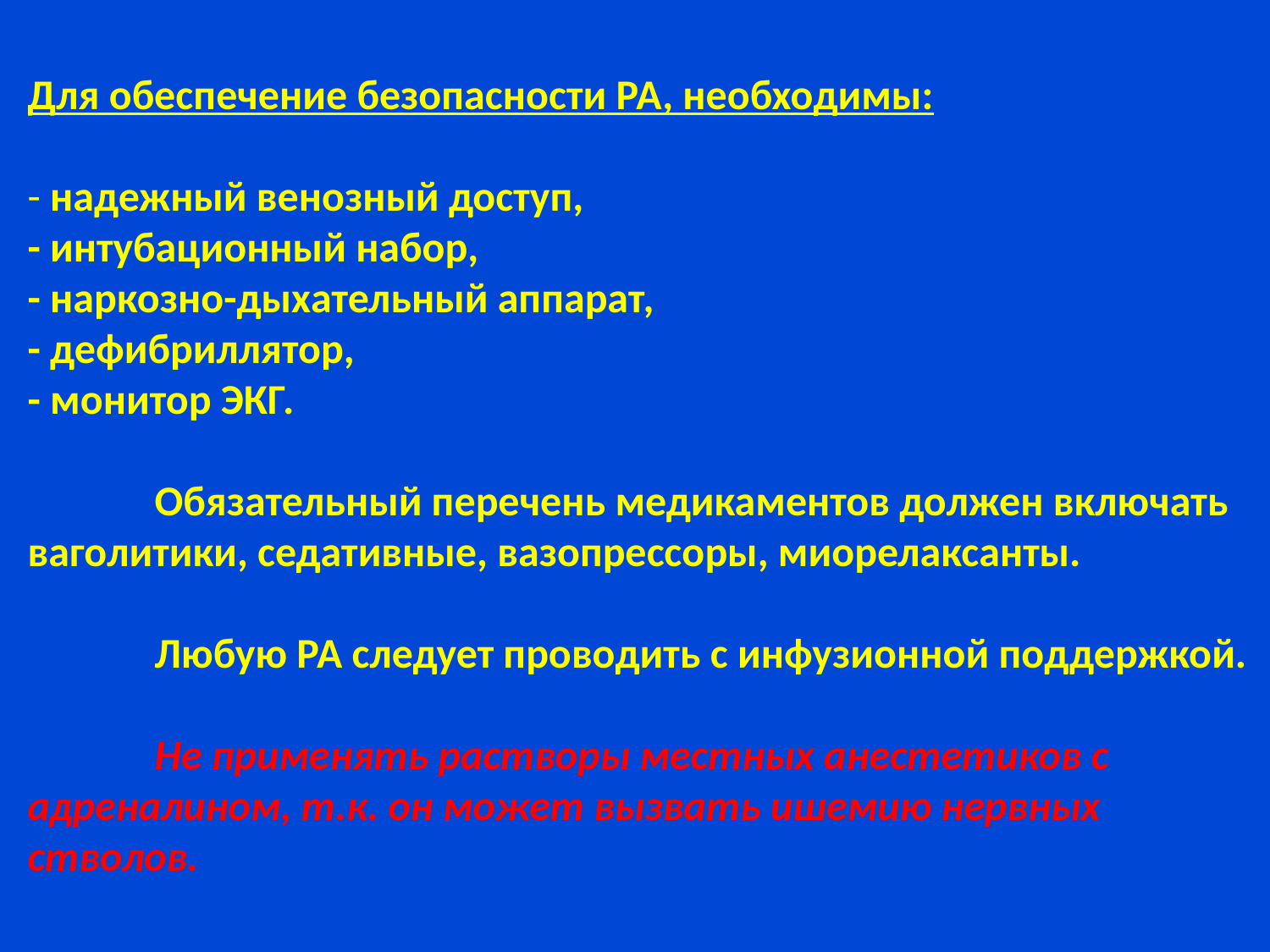

# Для обеспечение безопасности РА, необходимы: - надежный венозный доступ, - интубационный набор, - наркозно-дыхательный аппарат, - дефибриллятор, - монитор ЭКГ. Обязательный перечень медикаментов должен включать ваголитики, седативные, вазопрессоры, миорелаксанты. Любую РА следует проводить с инфузионной поддержкой. Не применять растворы местных анестетиков с адреналином, т.к. он может вызвать ишемию нервных стволов.